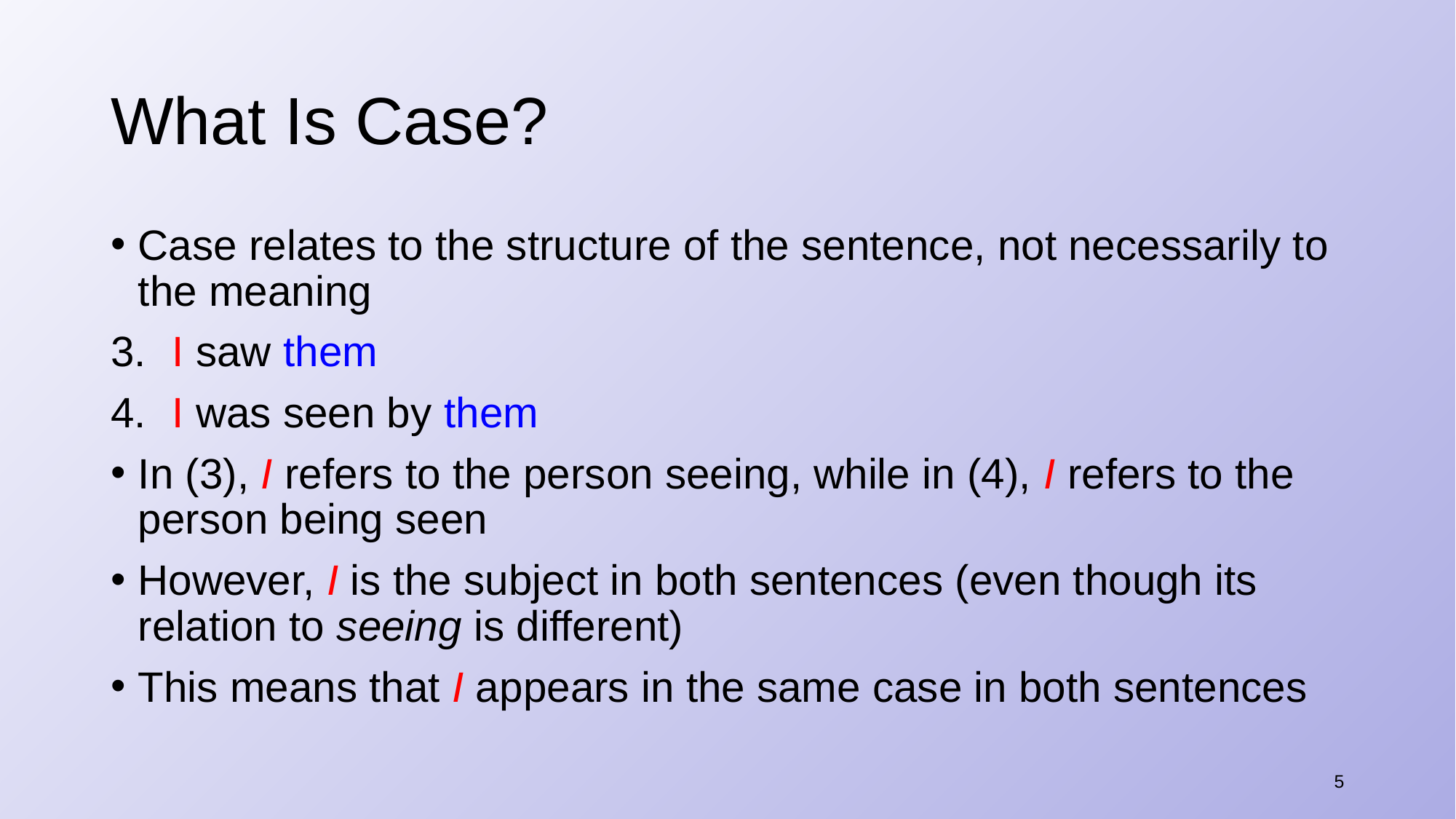

# What Is Case?
Case relates to the structure of the sentence, not necessarily to the meaning
​I saw them
​I was seen by them
In (3), I refers to the person seeing, while in (4), I refers to the person being seen
However, I is the subject in both sentences (even though its relation to seeing is different)
This means that I appears in the same case in both sentences
5